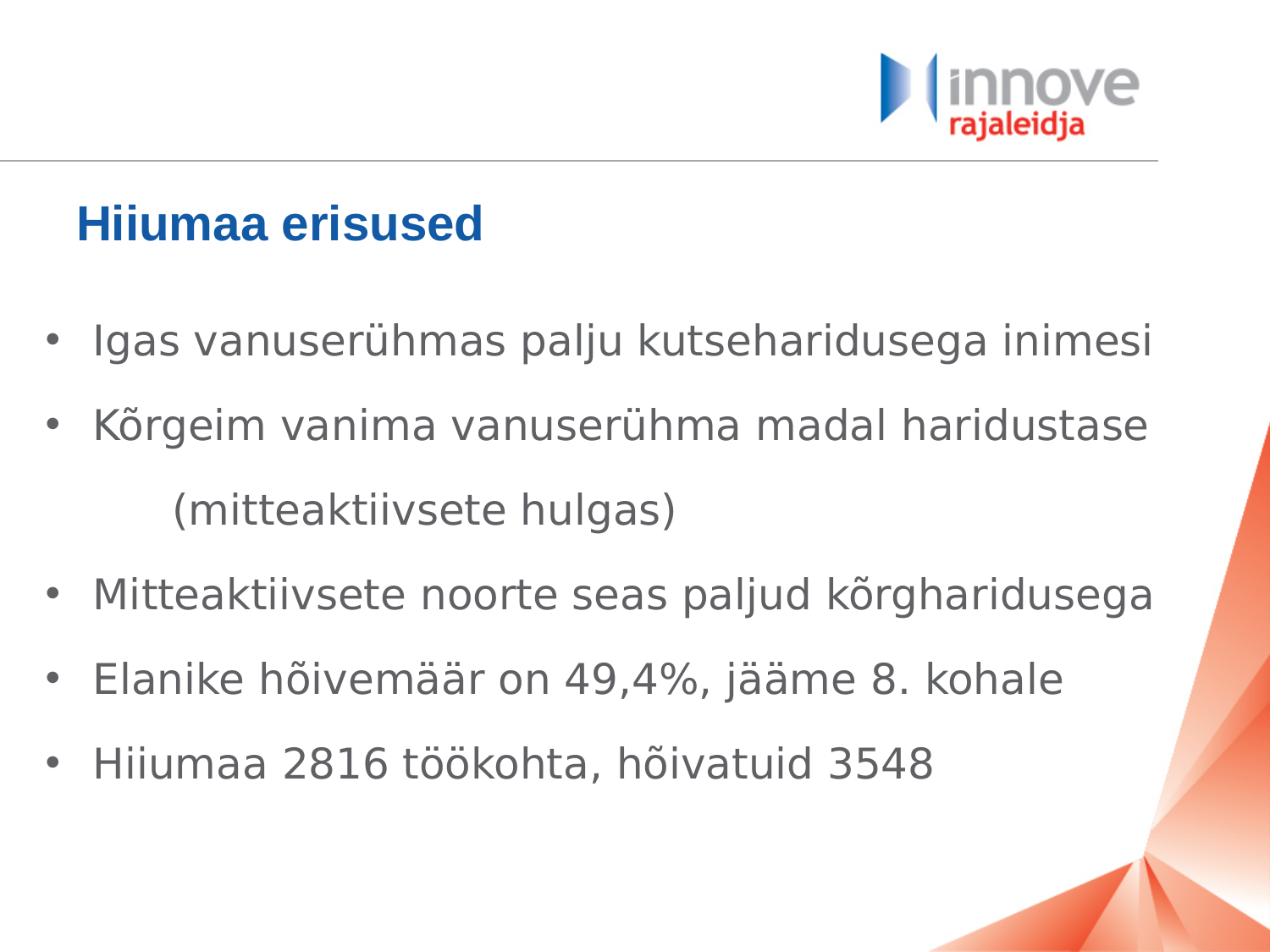

# Hiiumaa erisused
Igas vanuserühmas palju kutseharidusega inimesi
Kõrgeim vanima vanuserühma madal haridustase
	(mitteaktiivsete hulgas)
Mitteaktiivsete noorte seas paljud kõrgharidusega
Elanike hõivemäär on 49,4%, jääme 8. kohale
Hiiumaa 2816 töökohta, hõivatuid 3548